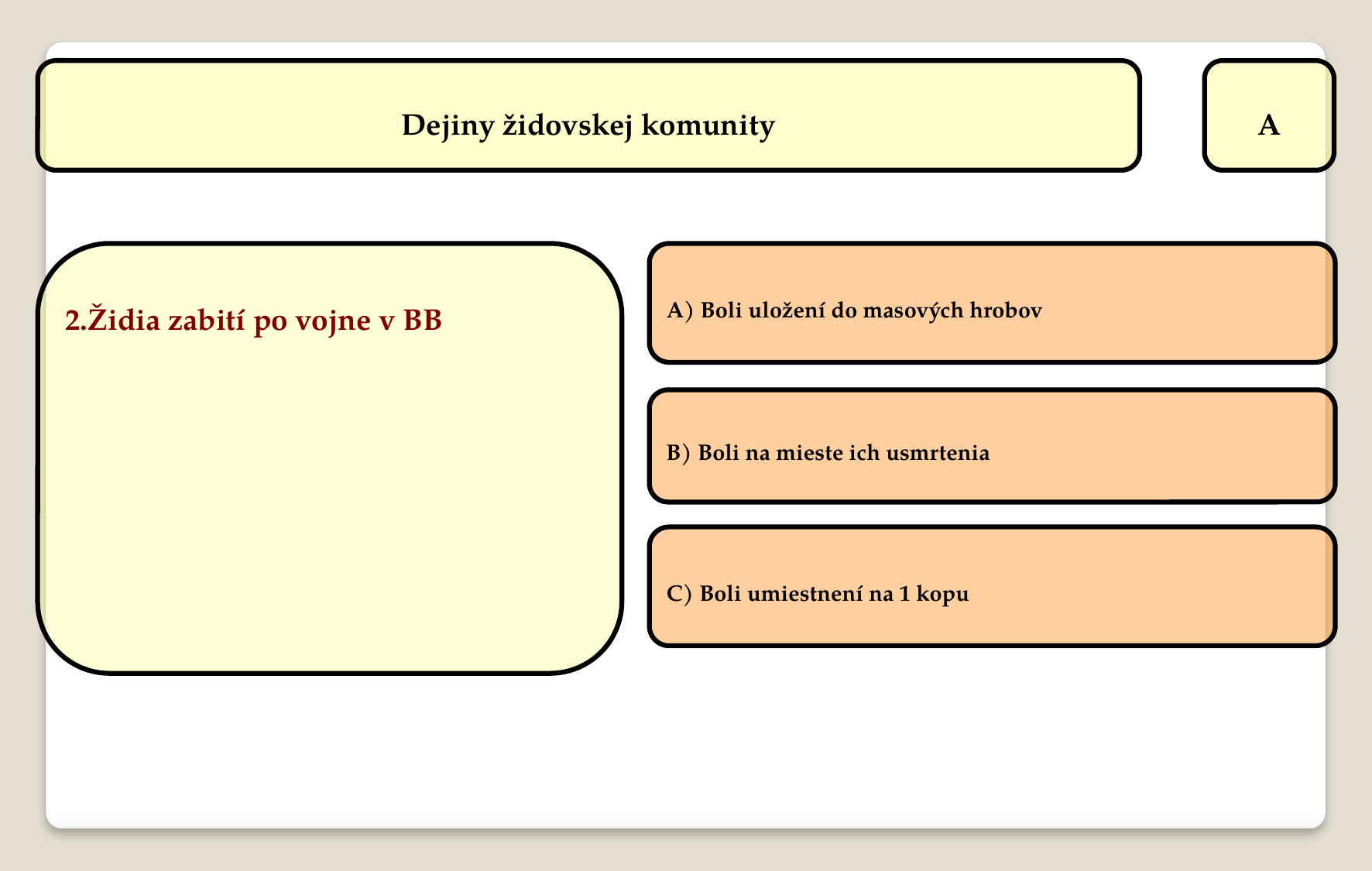

Dejiny židovskej komunity
A
2.Židia zabití po vojne v BB
A) Boli uložení do masových hrobov
B) Boli na mieste ich usmrtenia
C) Boli umiestnení na 1 kopu